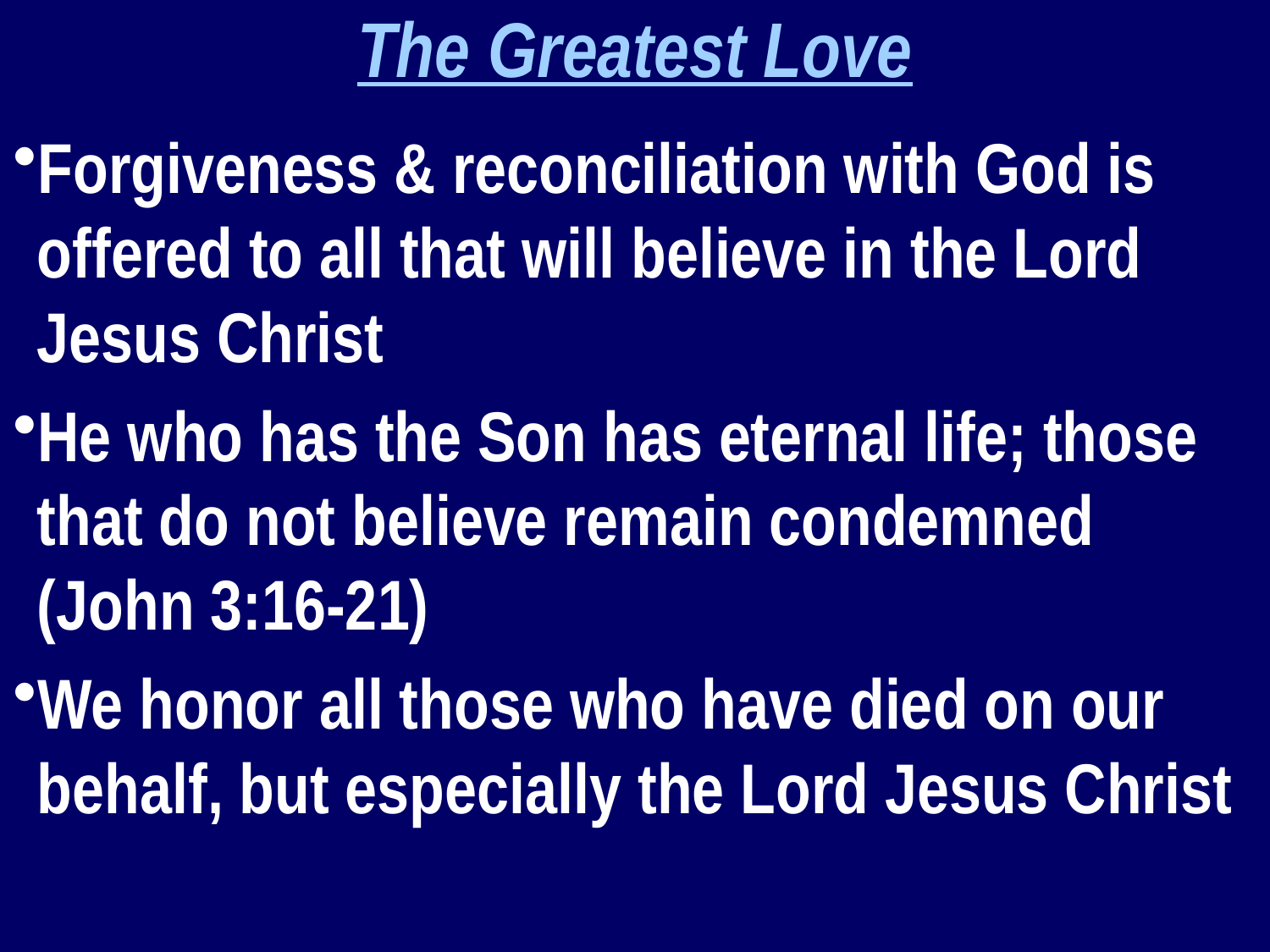

The Greatest Love
Forgiveness & reconciliation with God is offered to all that will believe in the Lord Jesus Christ
He who has the Son has eternal life; those that do not believe remain condemned (John 3:16-21)
We honor all those who have died on our behalf, but especially the Lord Jesus Christ